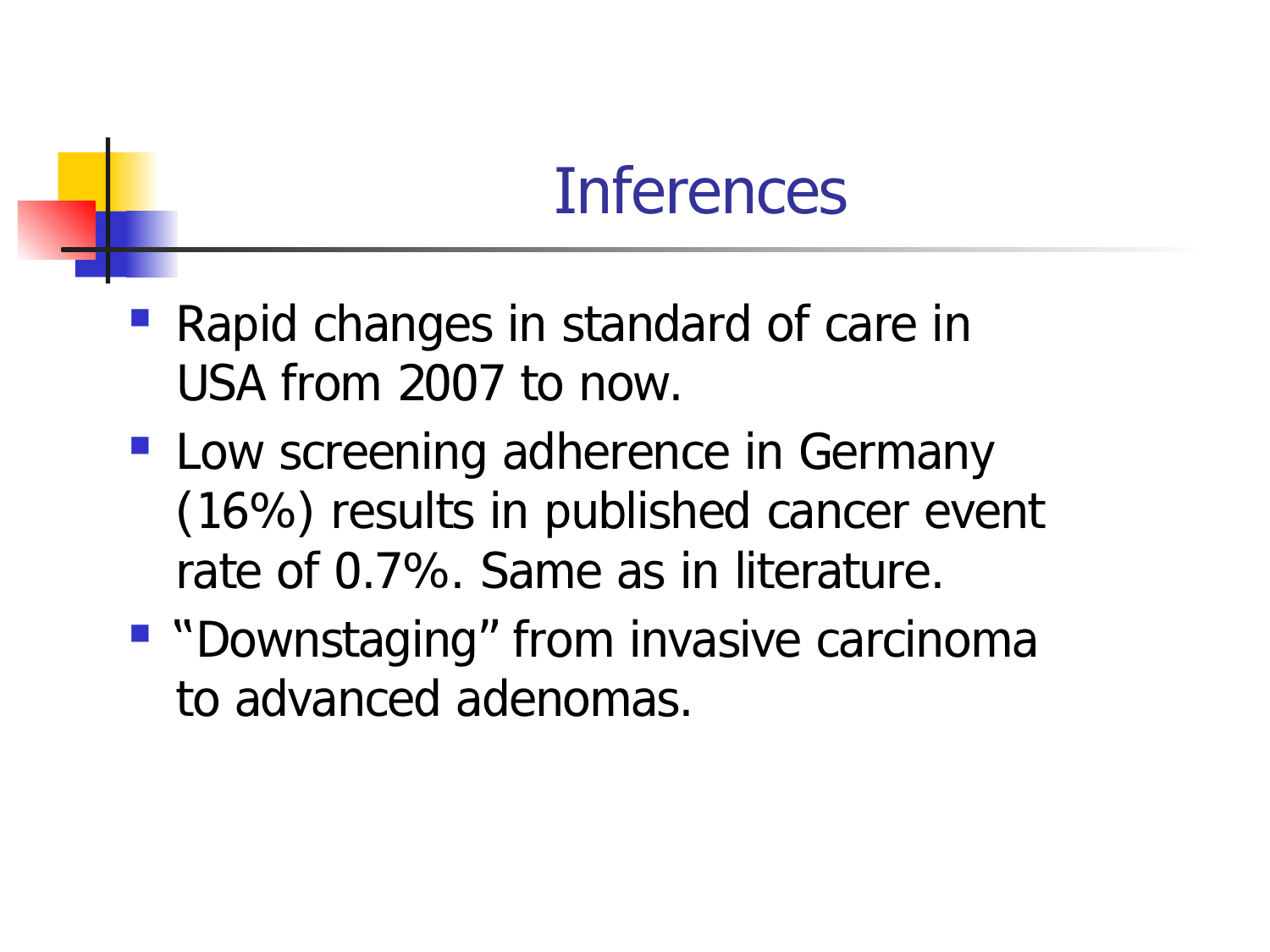

# Inferences
Rapid changes in standard of care in USA from 2007 to now.
Low screening adherence in Germany (16%) results in published cancer event rate of 0.7%. Same as in literature.
“Downstaging” from invasive carcinoma to advanced adenomas.